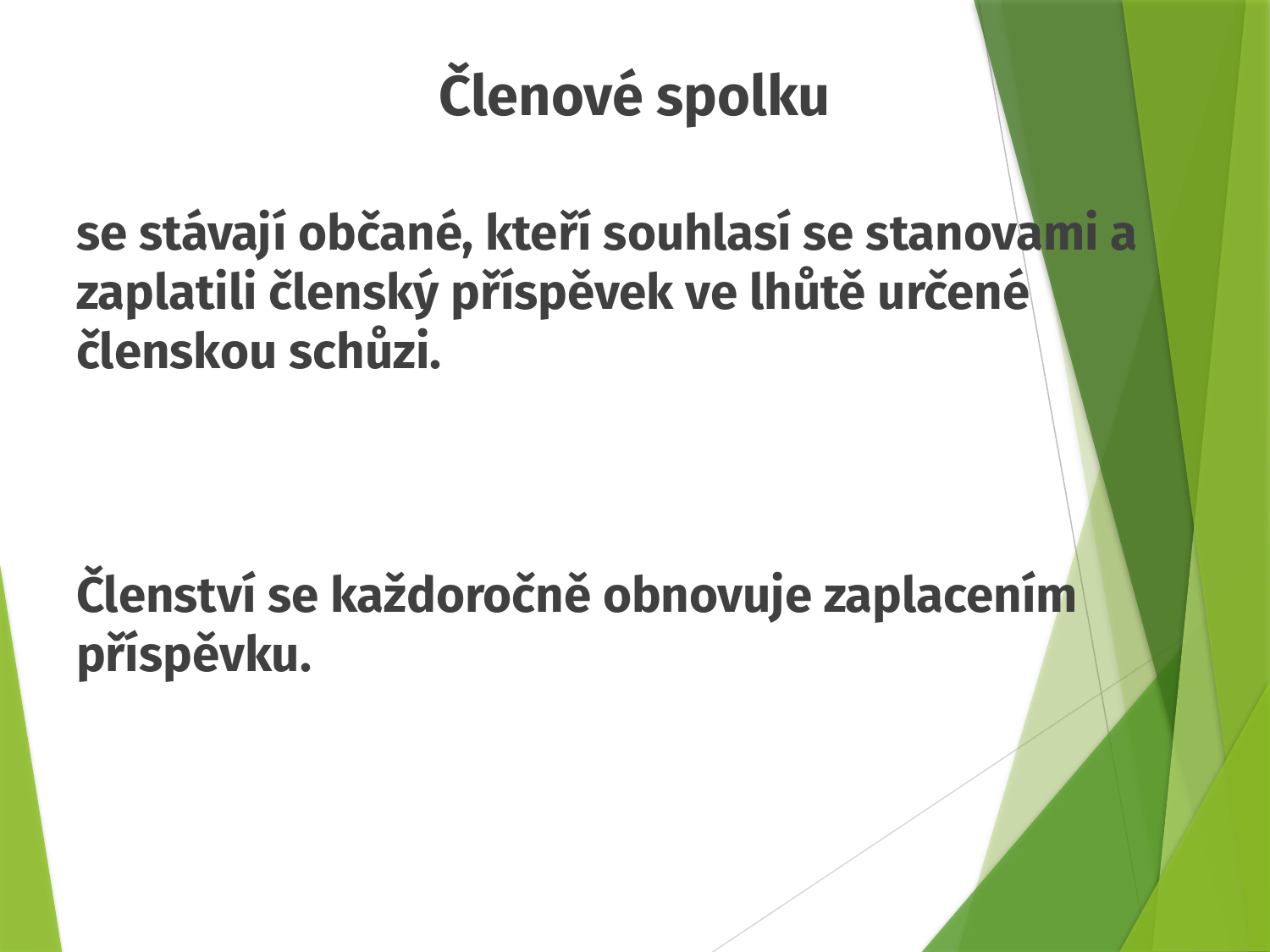

Členové spolku

se stávají občané, kteří souhlasí se stanovami a zaplatili členský příspěvek ve lhůtě určené členskou schůzi.

Členství se každoročně obnovuje zaplacením příspěvku.